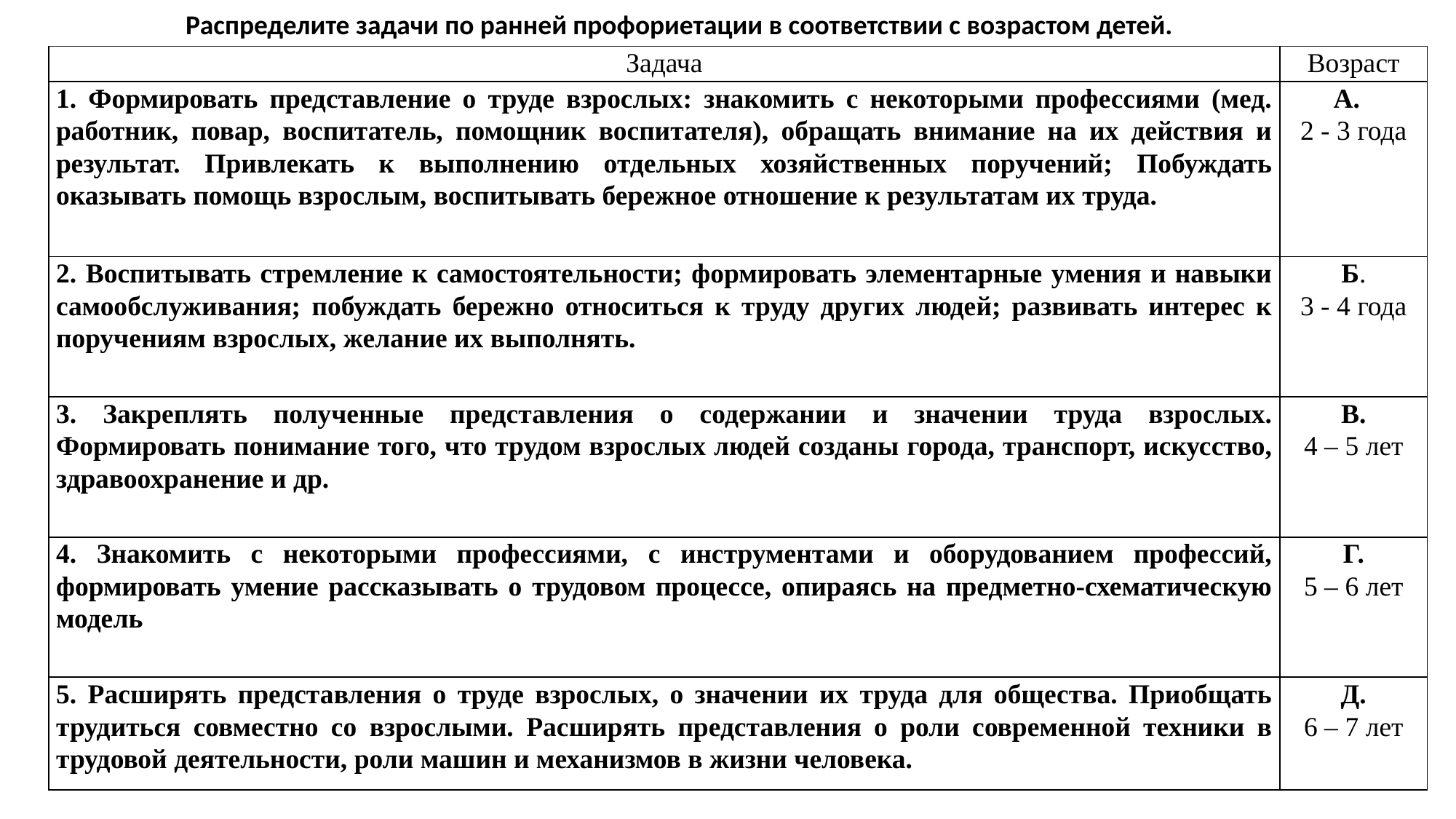

Распределите задачи по ранней профориетации в соответствии с возрастом детей.
| Задача | Возраст |
| --- | --- |
| 1. Формировать представление о труде взрослых: знакомить с некоторыми профессиями (мед. работник, повар, воспитатель, помощник воспитателя), обращать внимание на их действия и результат. Привлекать к выполнению отдельных хозяйственных поручений; Побуждать оказывать помощь взрослым, воспитывать бережное отношение к результатам их труда. | А. 2 - 3 года |
| 2. Воспитывать стремление к самостоятельности; формировать элементарные умения и навыки самообслуживания; побуждать бережно относиться к труду других людей; развивать интерес к поручениям взрослых, желание их выполнять. | Б. 3 - 4 года |
| 3. Закреплять полученные представления о содержании и значении труда взрослых. Формировать понимание того, что трудом взрослых людей созданы города, транспорт, искусство, здравоохранение и др. | В. 4 – 5 лет |
| 4. Знакомить с некоторыми профессиями, с инструментами и оборудованием профессий, формировать умение рассказывать о трудовом процессе, опираясь на предметно-схематическую модель | Г. 5 – 6 лет |
| 5. Расширять представления о труде взрослых, о значении их труда для общества. Приобщать трудиться совместно со взрослыми. Расширять представления о роли современной техники в трудовой деятельности, роли машин и механизмов в жизни человека. | Д. 6 – 7 лет |